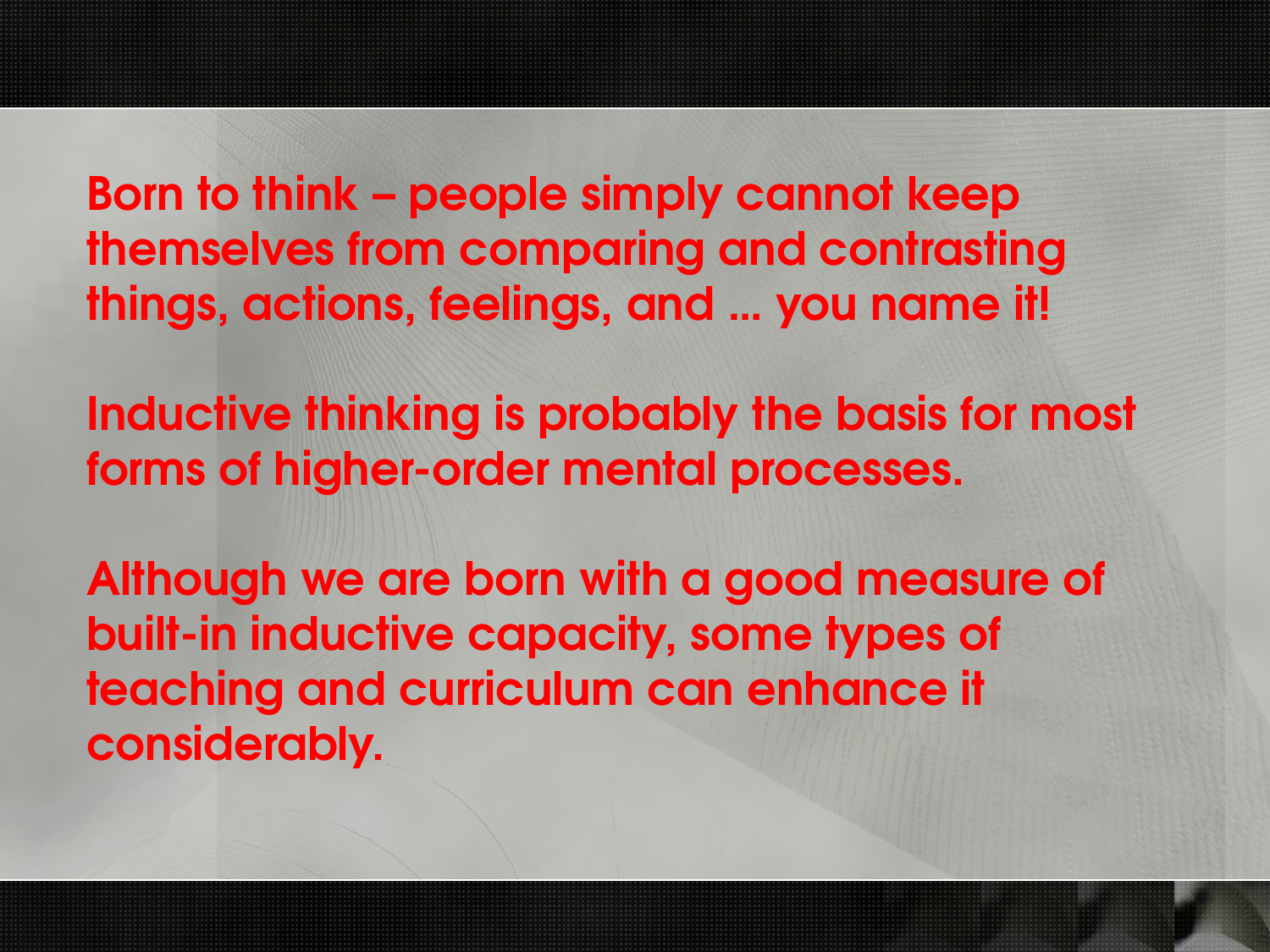

Born to think – people simply cannot keep themselves from comparing and contrasting things, actions, feelings, and … you name it!

Inductive thinking is probably the basis for most forms of higher-order mental processes.

Although we are born with a good measure of built-in inductive capacity, some types of teaching and curriculum can enhance it considerably.